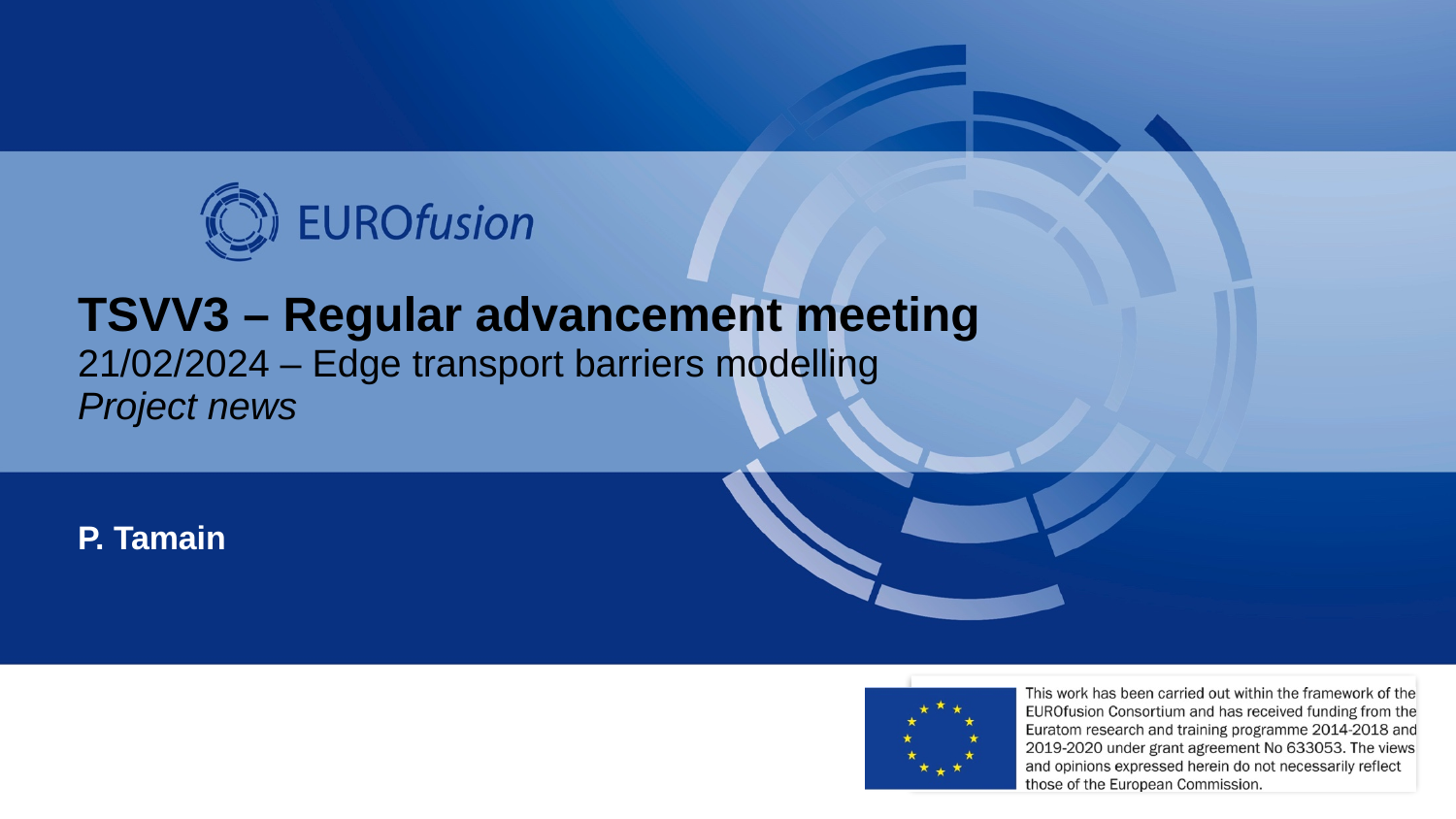

# TSVV3 – Regular advancement meeting 21/02/2024 – Edge transport barriers modelling Project news
P. Tamain